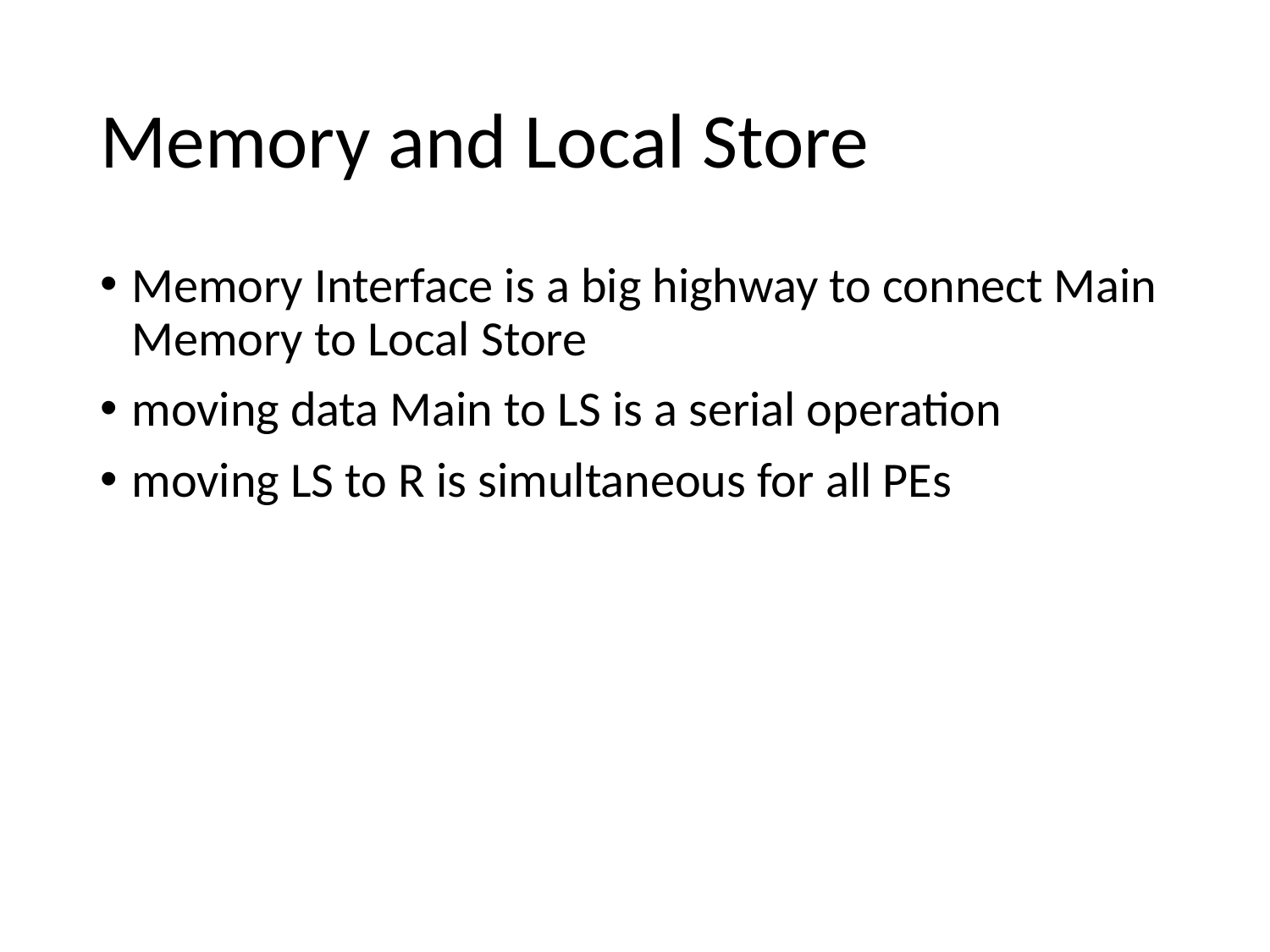

# Memory and Local Store
Memory Interface is a big highway to connect Main Memory to Local Store
moving data Main to LS is a serial operation
moving LS to R is simultaneous for all PEs